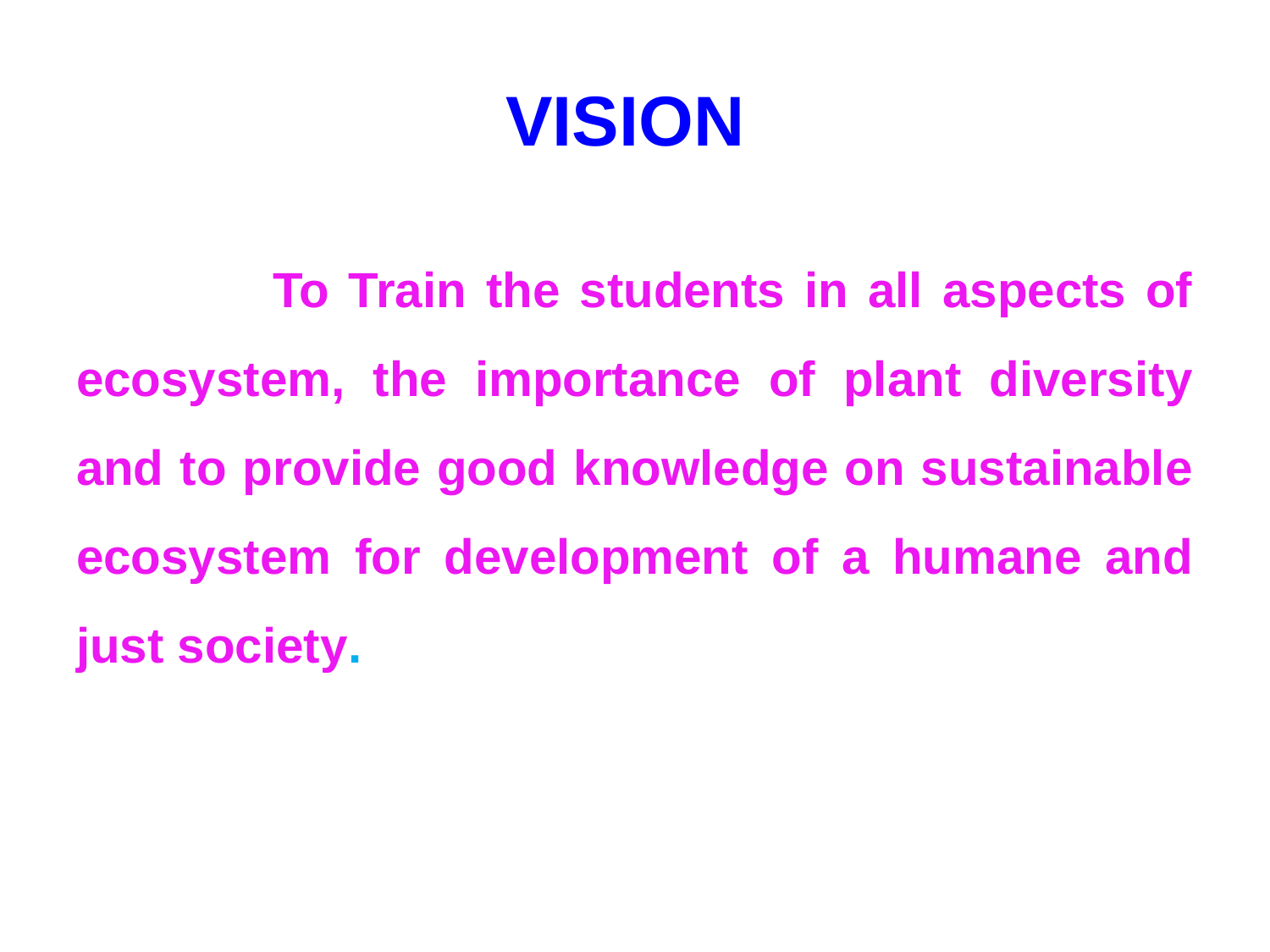

# VISION
          To Train the students in all aspects of ecosystem, the importance of plant diversity and to provide good knowledge on sustainable ecosystem for development of a humane and just society.